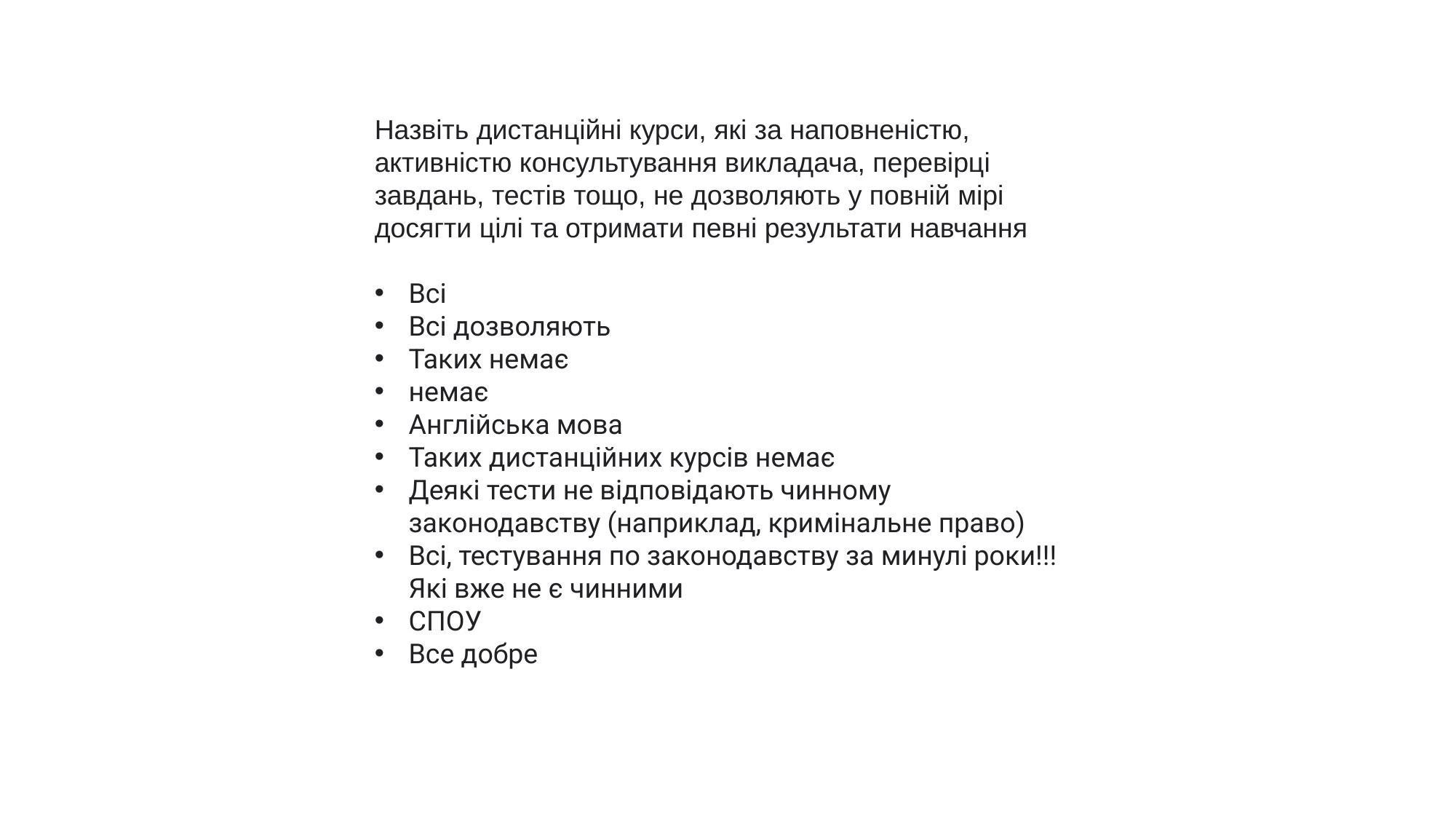

Назвіть дистанційні курси, які за наповненістю, активністю консультування викладача, перевірці завдань, тестів тощо, не дозволяють у повній мірі досягти цілі та отримати певні результати навчання

Всі
Всі дозволяють
Таких немає
немає
Англійська мова
Таких дистанційних курсів немає
Деякі тести не відповідають чинному законодавству (наприклад, кримінальне право)
Всі, тестування по законодавству за минулі роки!!! Які вже не є чинними
СПОУ
Все добре